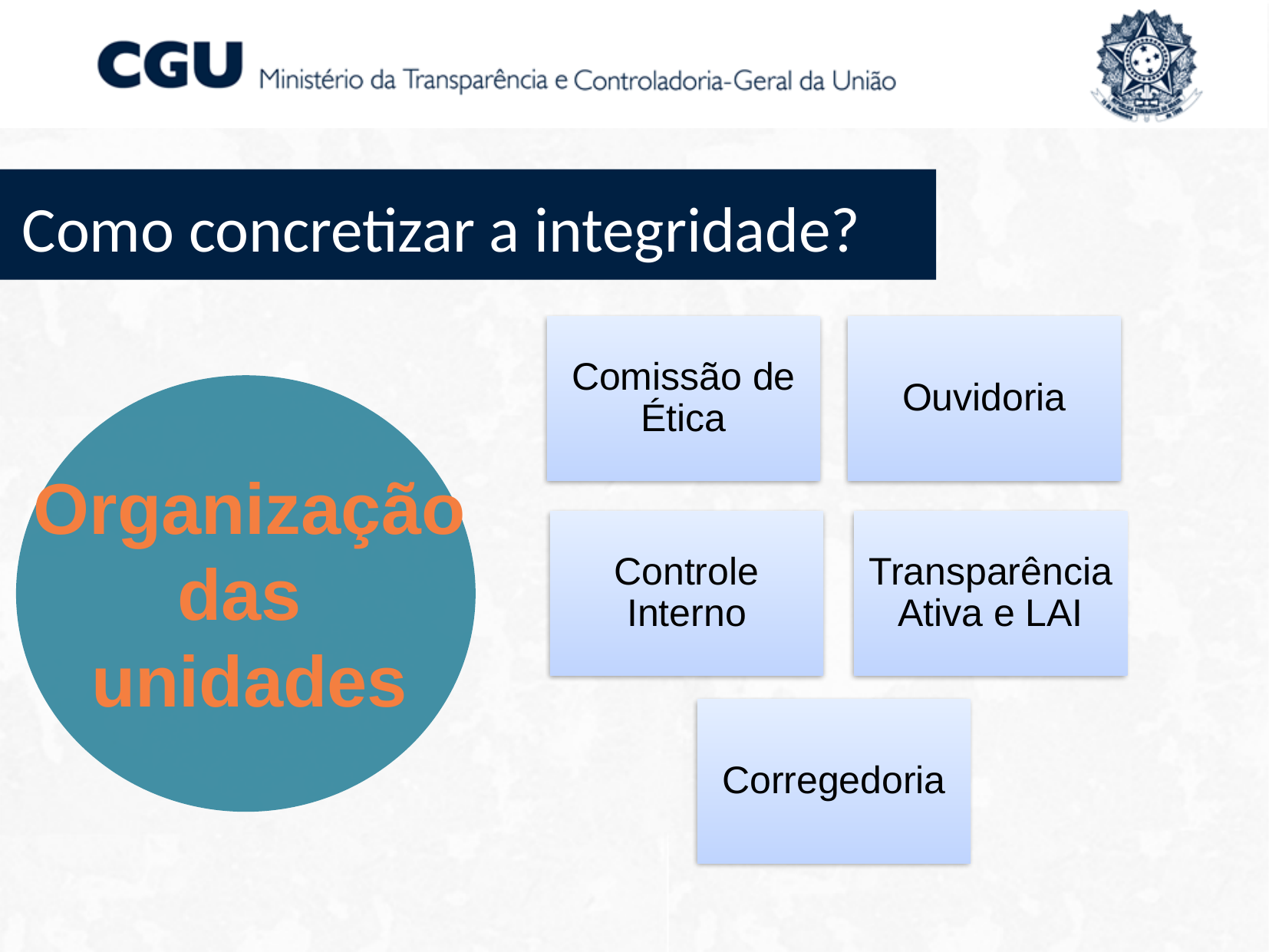

Como concretizar a integridade?

Comissão de Ética
Ouvidoria
Controle Interno
Transparência Ativa e LAI
Corregedoria

Organização das
unidades